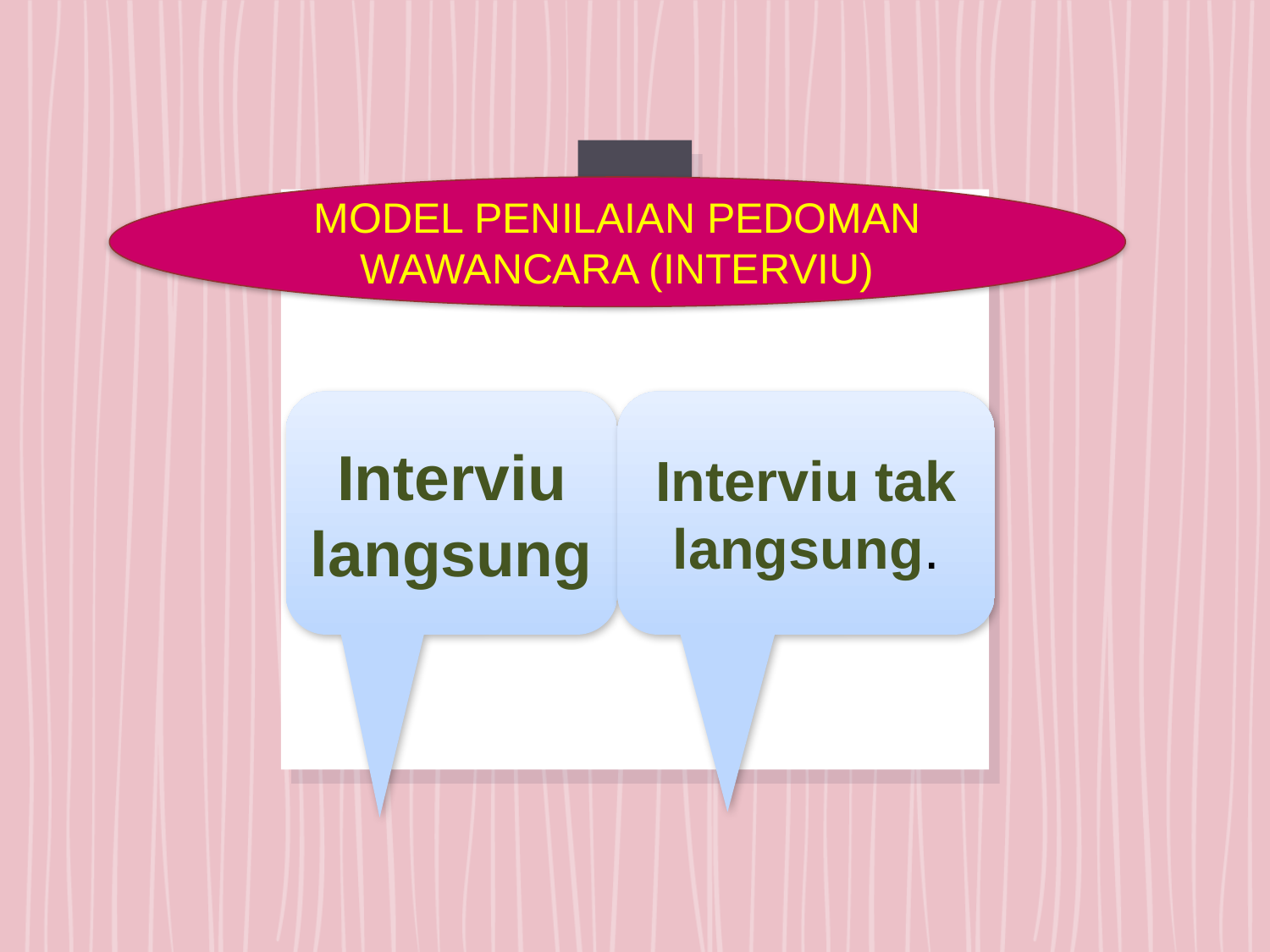

MODEL PENILAIAN PEDOMAN WAWANCARA (INTERVIU)
#
Interviu langsung
Interviu tak langsung.